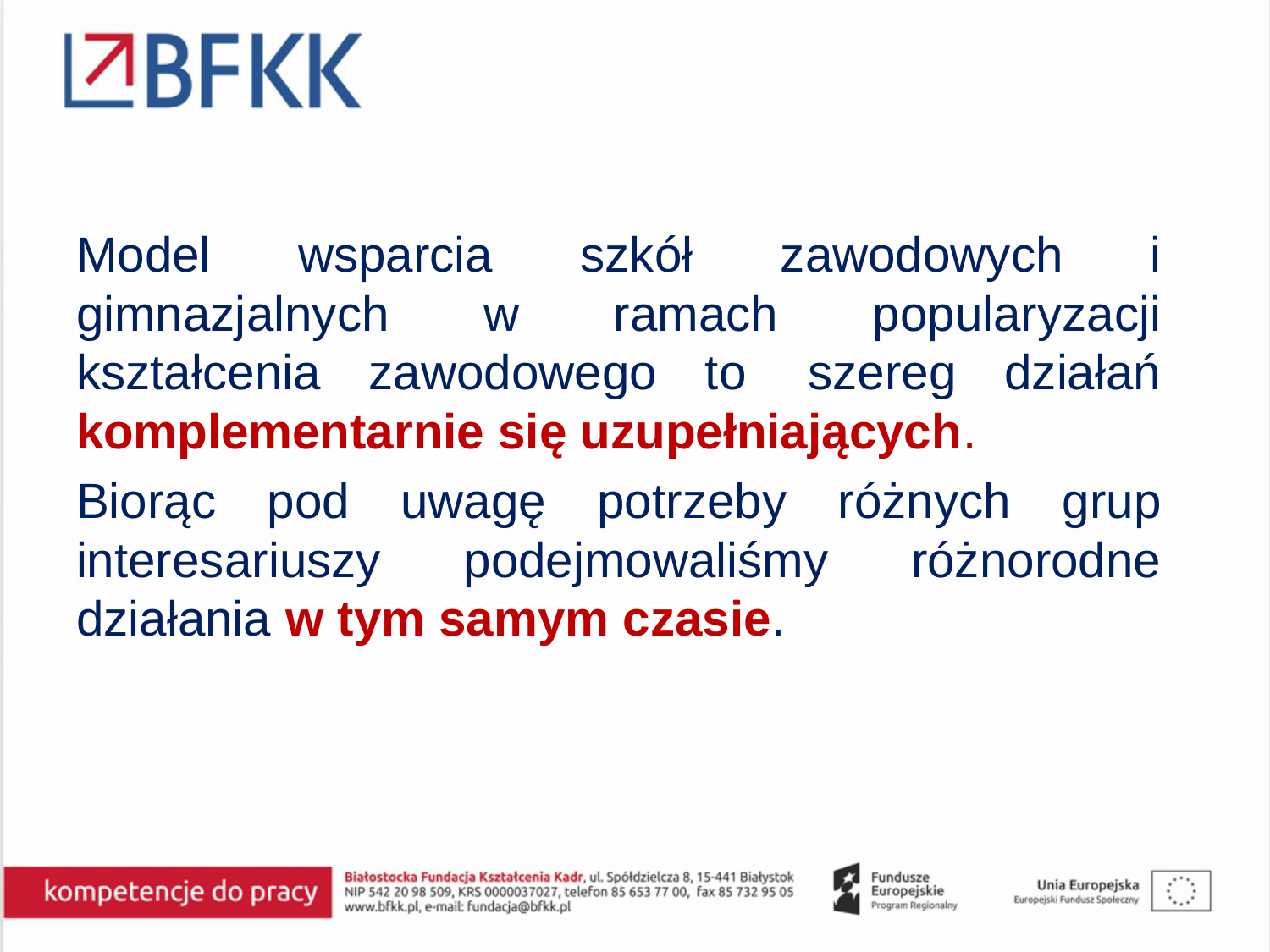

Model wsparcia szkół zawodowych i gimnazjalnych w ramach popularyzacji kształcenia zawodowego to  szereg działań komplementarnie się uzupełniających.
Biorąc pod uwagę potrzeby różnych grup interesariuszy podejmowaliśmy różnorodne działania w tym samym czasie.